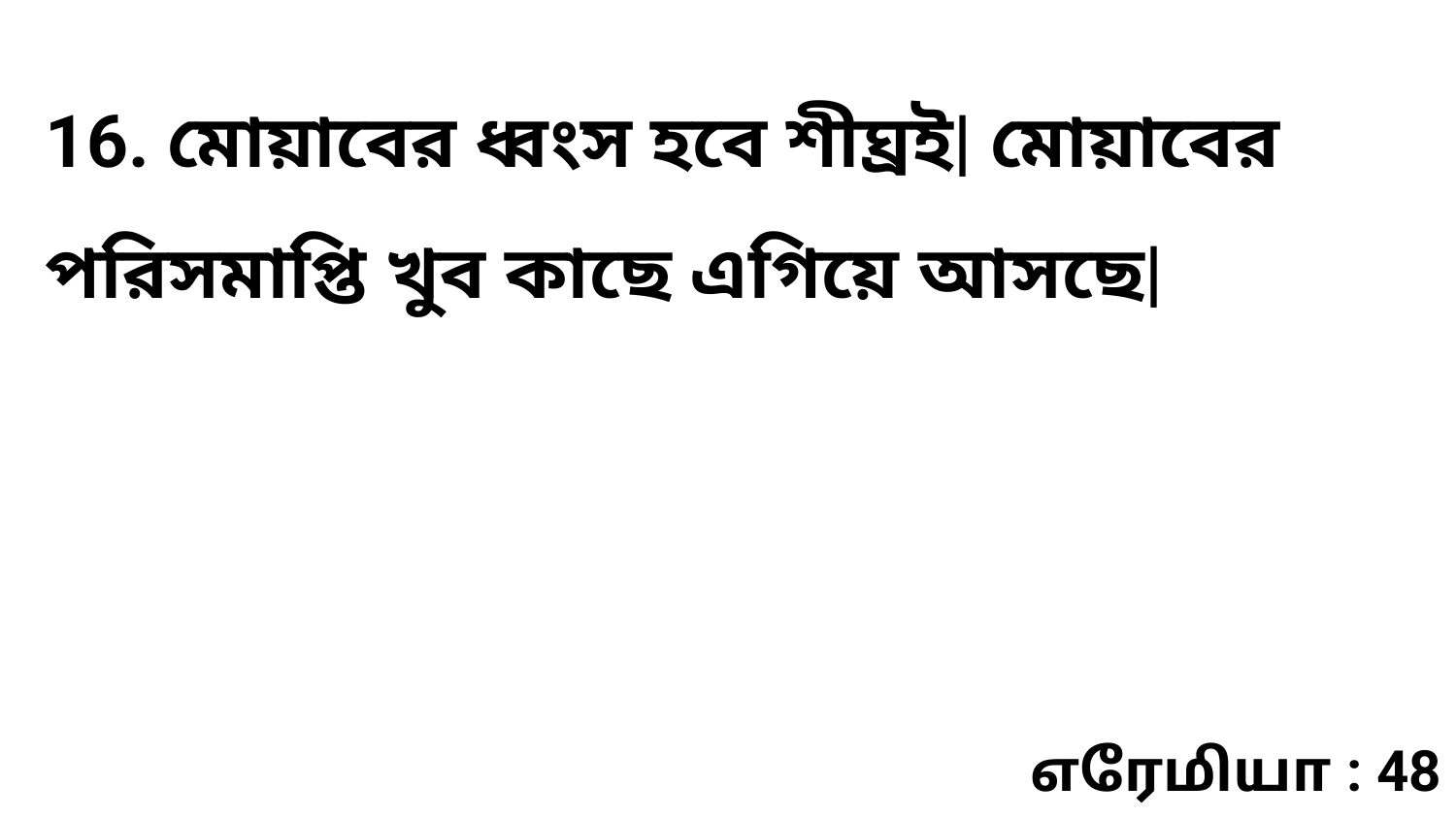

16. মোয়াবের ধ্বংস হবে শীঘ্রই| মোয়াবের পরিসমাপ্তি খুব কাছে এগিয়ে আসছে|
எரேமியா : 48